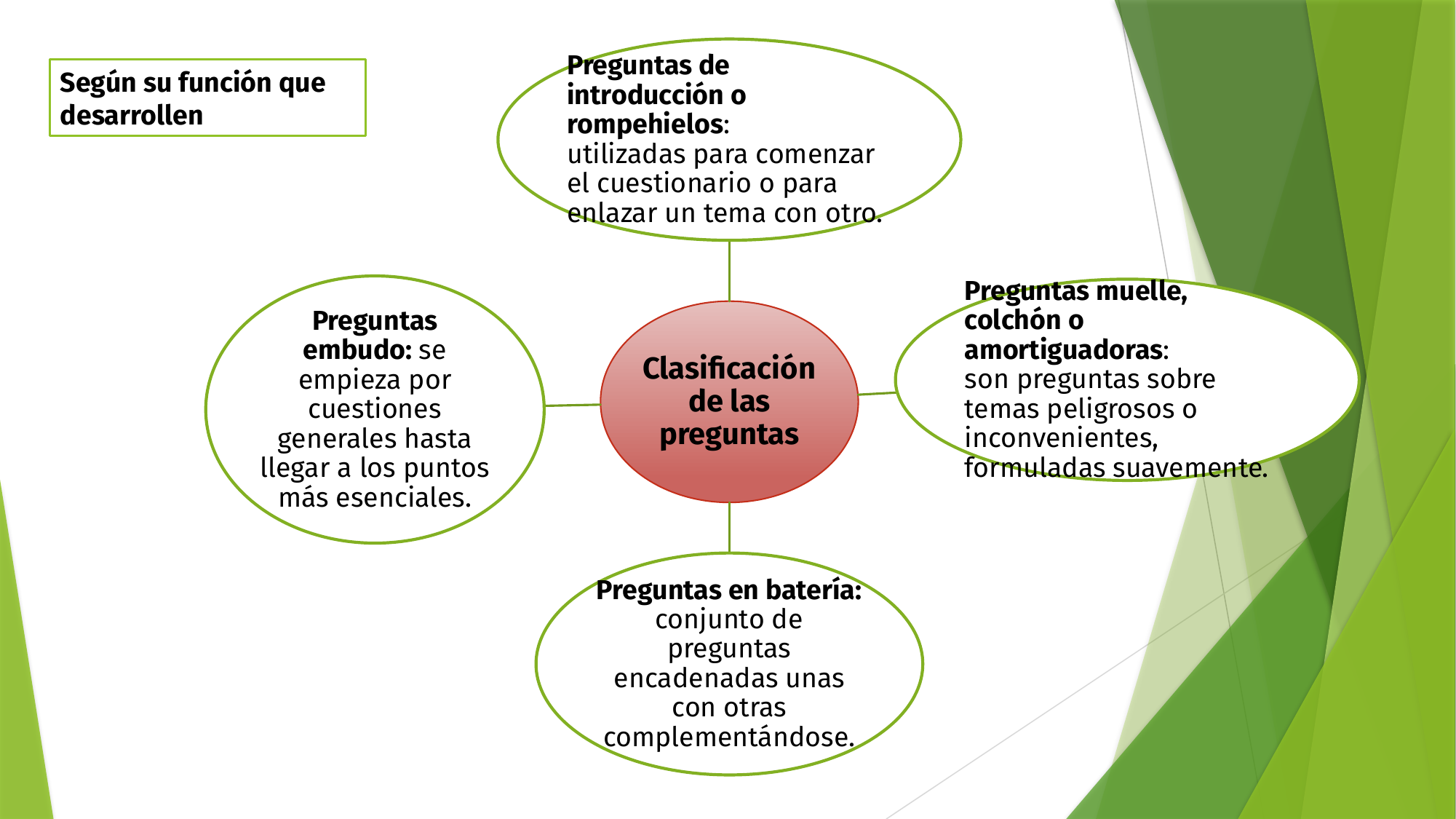

Clasificación de las preguntas

Preguntas de introducción o rompehielos:
utilizadas para comenzar el cuestionario o para enlazar un tema con otro.

Preguntas muelle, colchón o amortiguadoras:
son preguntas sobre temas peligrosos o inconvenientes, formuladas suavemente.

Preguntas en batería: conjunto de preguntas encadenadas unas con otras complementándose.

Preguntas embudo: se empieza por cuestiones generales hasta llegar a los puntos más esenciales.
Según su función que desarrollen